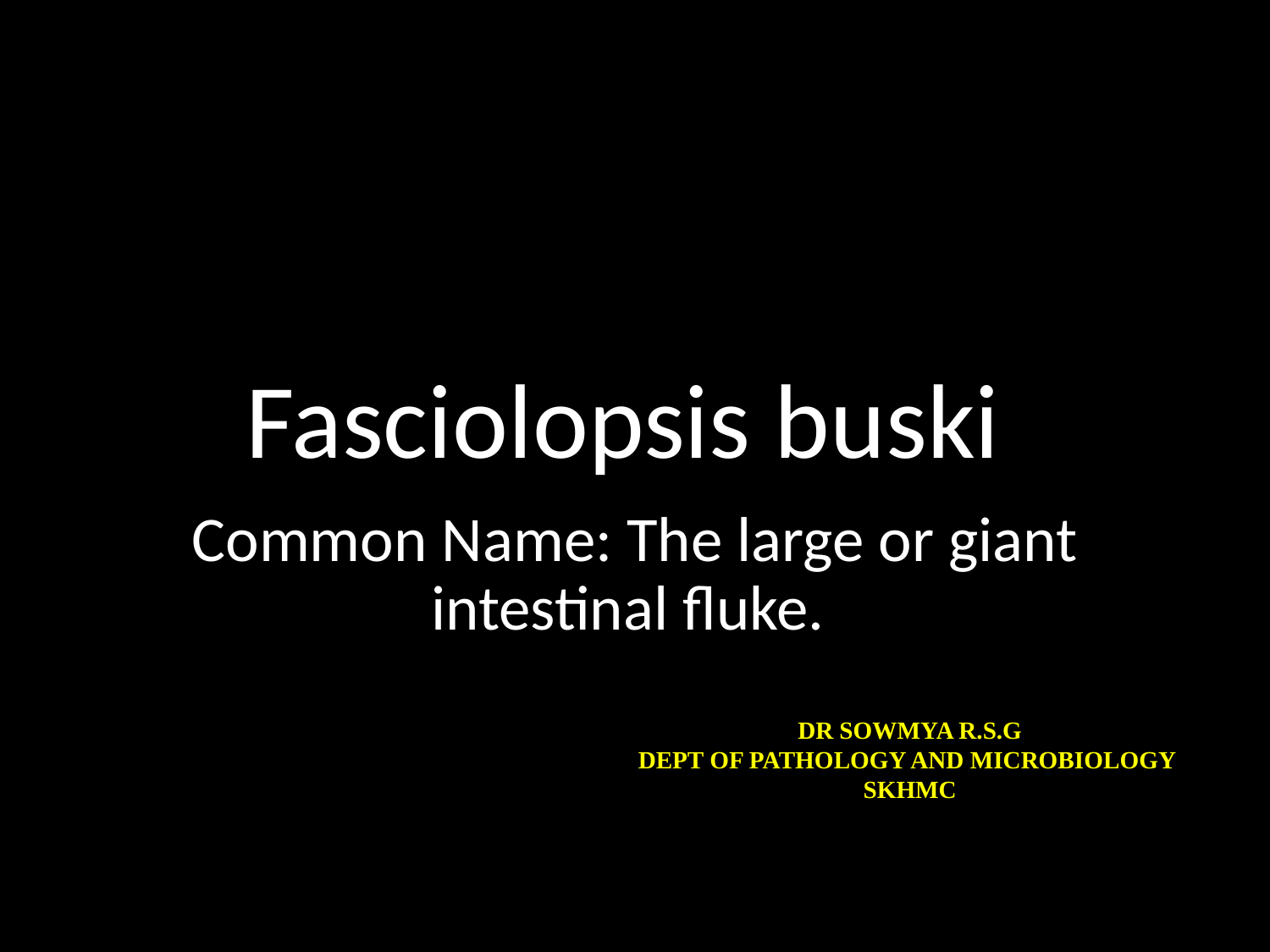

# Fasciolopsis buski
Common Name: The large or giant intestinal fluke.
DR SOWMYA R.S.G
DEPT OF PATHOLOGY AND MICROBIOLOGY
SKHMC